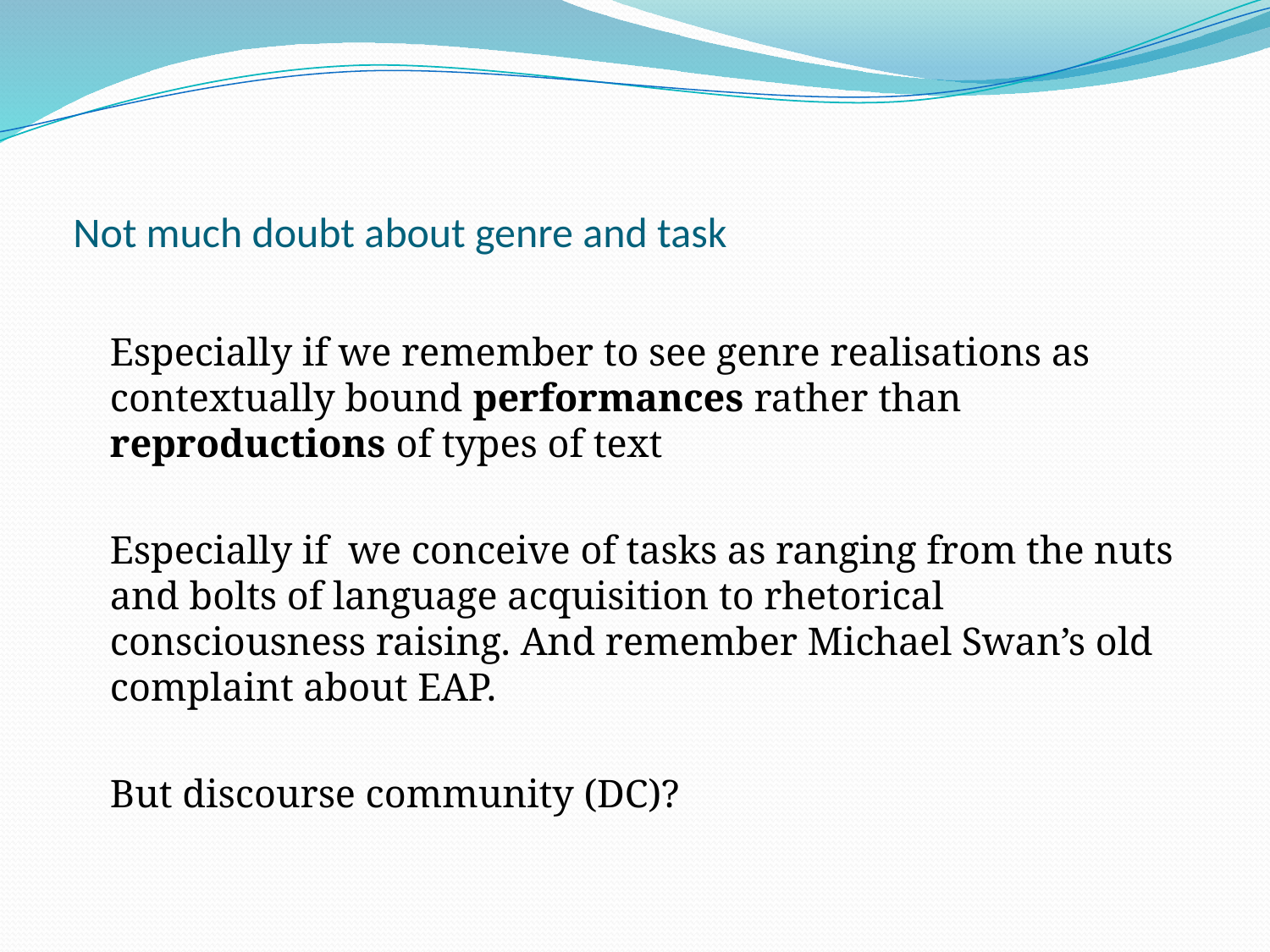

# Not much doubt about genre and task

	Especially if we remember to see genre realisations as contextually bound performances rather than reproductions of types of text

	Especially if  we conceive of tasks as ranging from the nuts and bolts of language acquisition to rhetorical consciousness raising. And remember Michael Swan’s old complaint about EAP.

	But discourse community (DC)?